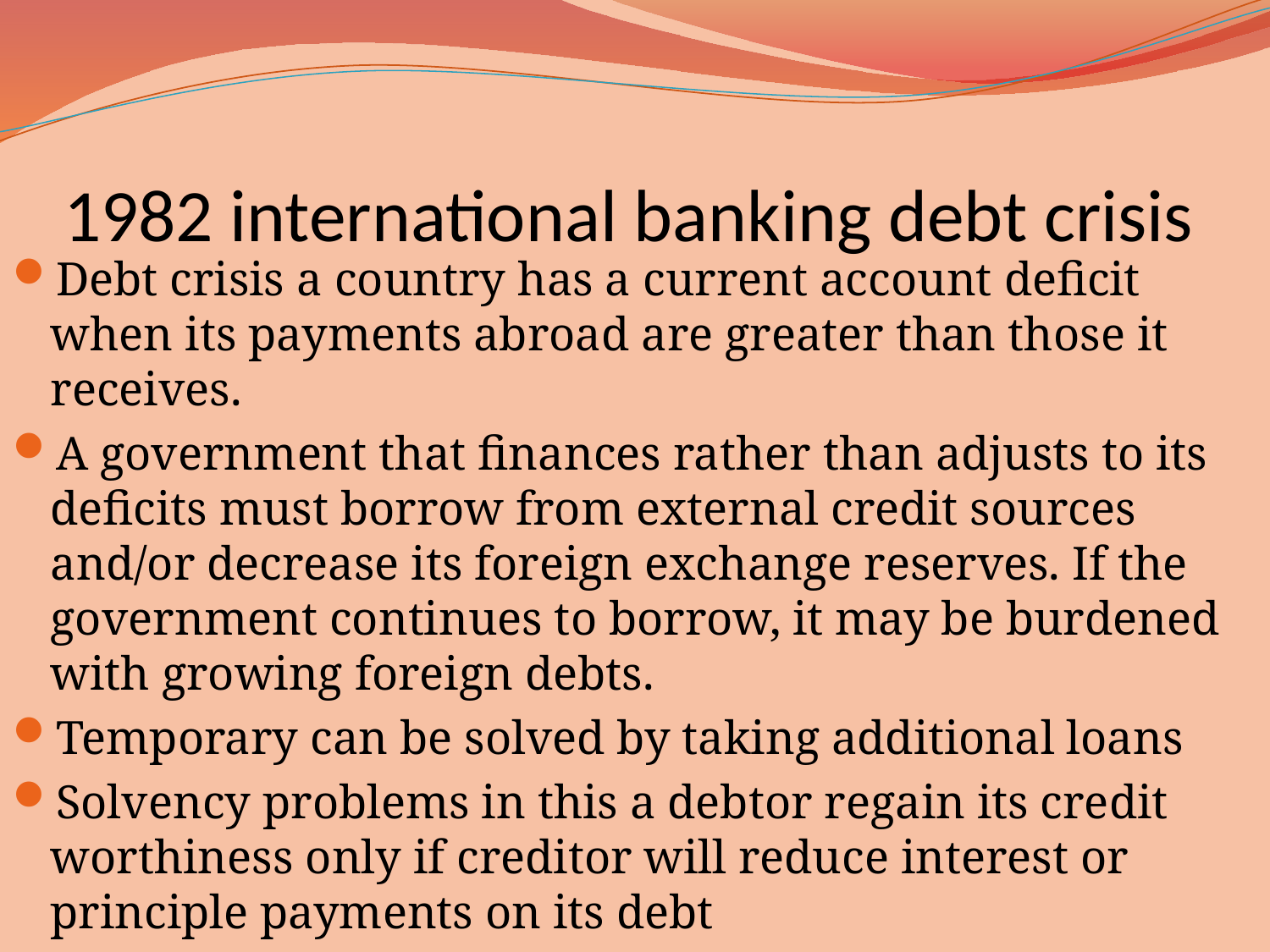

# 1982 international banking debt crisis
Debt crisis a country has a current account deficit when its payments abroad are greater than those it receives.
A government that finances rather than adjusts to its deficits must borrow from external credit sources and/or decrease its foreign exchange reserves. If the government continues to borrow, it may be burdened with growing foreign debts.
Temporary can be solved by taking additional loans
Solvency problems in this a debtor regain its credit worthiness only if creditor will reduce interest or principle payments on its debt